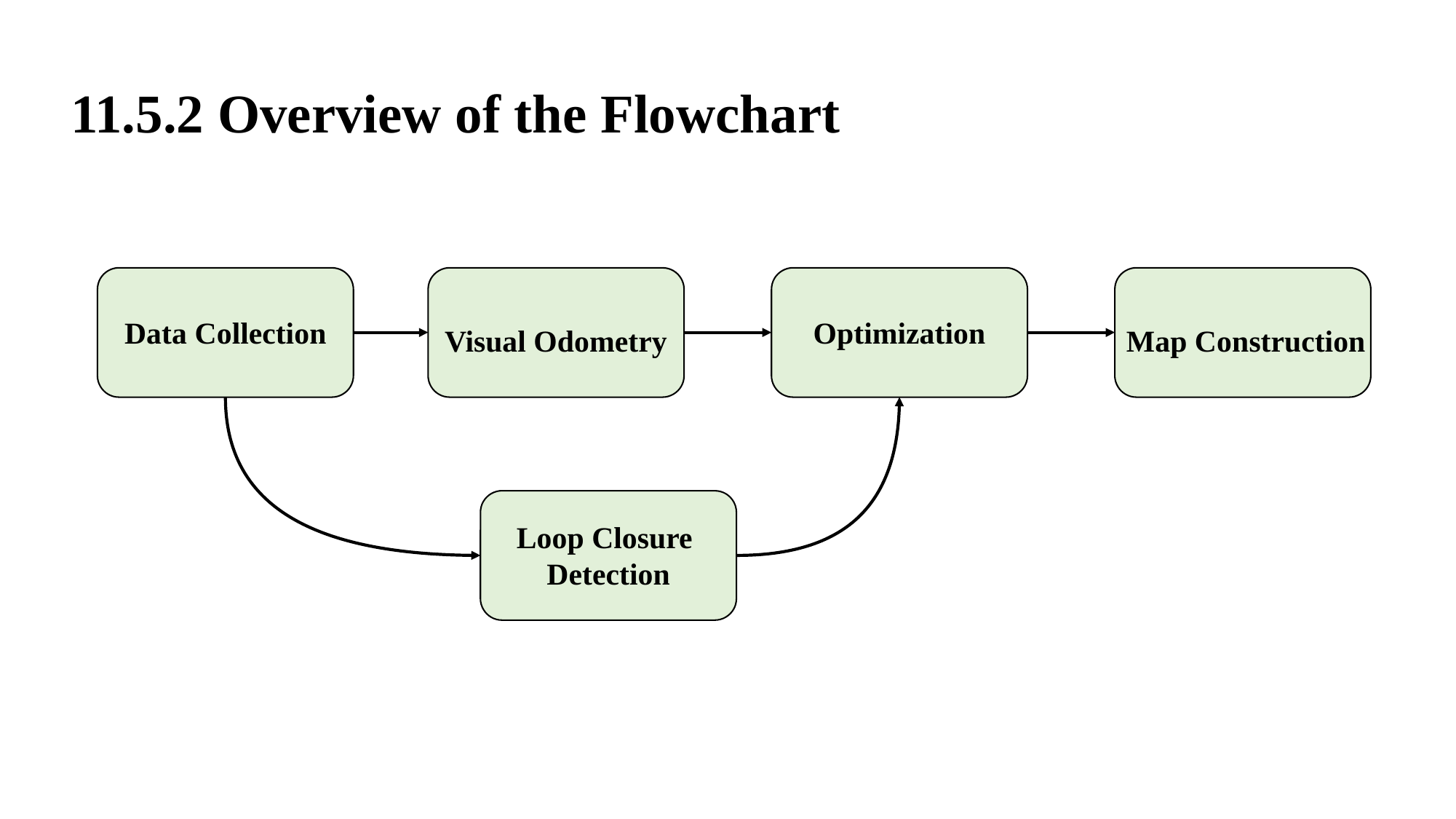

11.5.2 Overview of the Flowchart

Map Construction
Visual Odometry
Optimization
Data Collection

Loop Closure
Detection